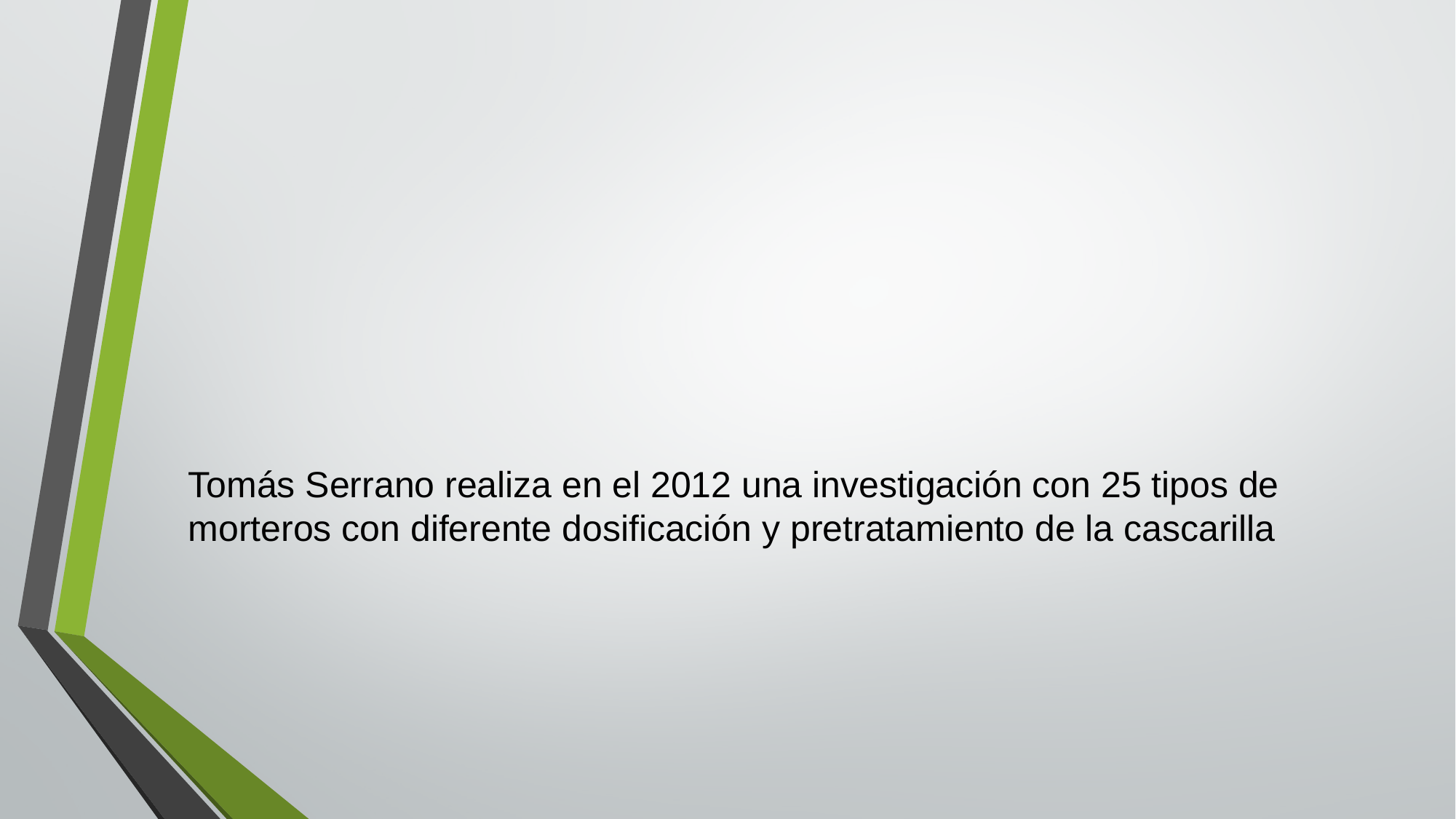

#
Tomás Serrano realiza en el 2012 una investigación con 25 tipos de morteros con diferente dosificación y pretratamiento de la cascarilla